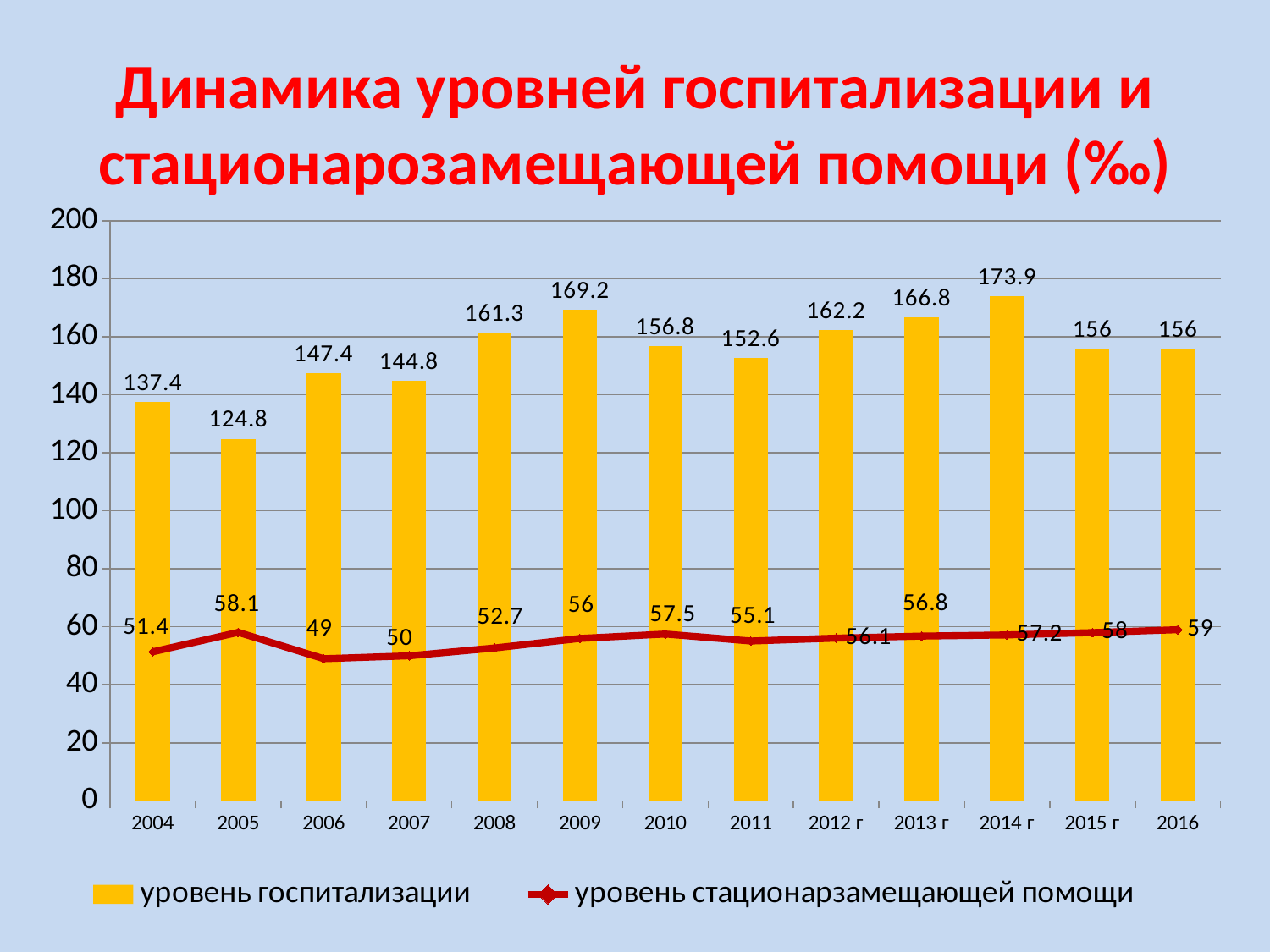

Динамика уровней госпитализации и стационарозамещающей помощи (‰)

### Chart

| Category | уровень госпитализации | уровень стационарзамещающей помощи |
|---|---|---|
| 2004 | 137.4 | 51.4 |
| 2005 | 124.8 | 58.1 |
| 2006 | 147.4 | 49.0 |
| 2007 | 144.8 | 50.0 |
| 2008 | 161.3 | 52.7 |
| 2009 | 169.2 | 56.0 |
| 2010 | 156.8 | 57.5 |
| 2011 | 152.6 | 55.1 |
| 2012 г | 162.2 | 56.1 |
| 2013 г | 166.8 | 56.8 |
| 2014 г | 173.9 | 57.2 |
| 2015 г | 156.0 | 58.0 |
| 2016 | 156.0 | 59.0 |